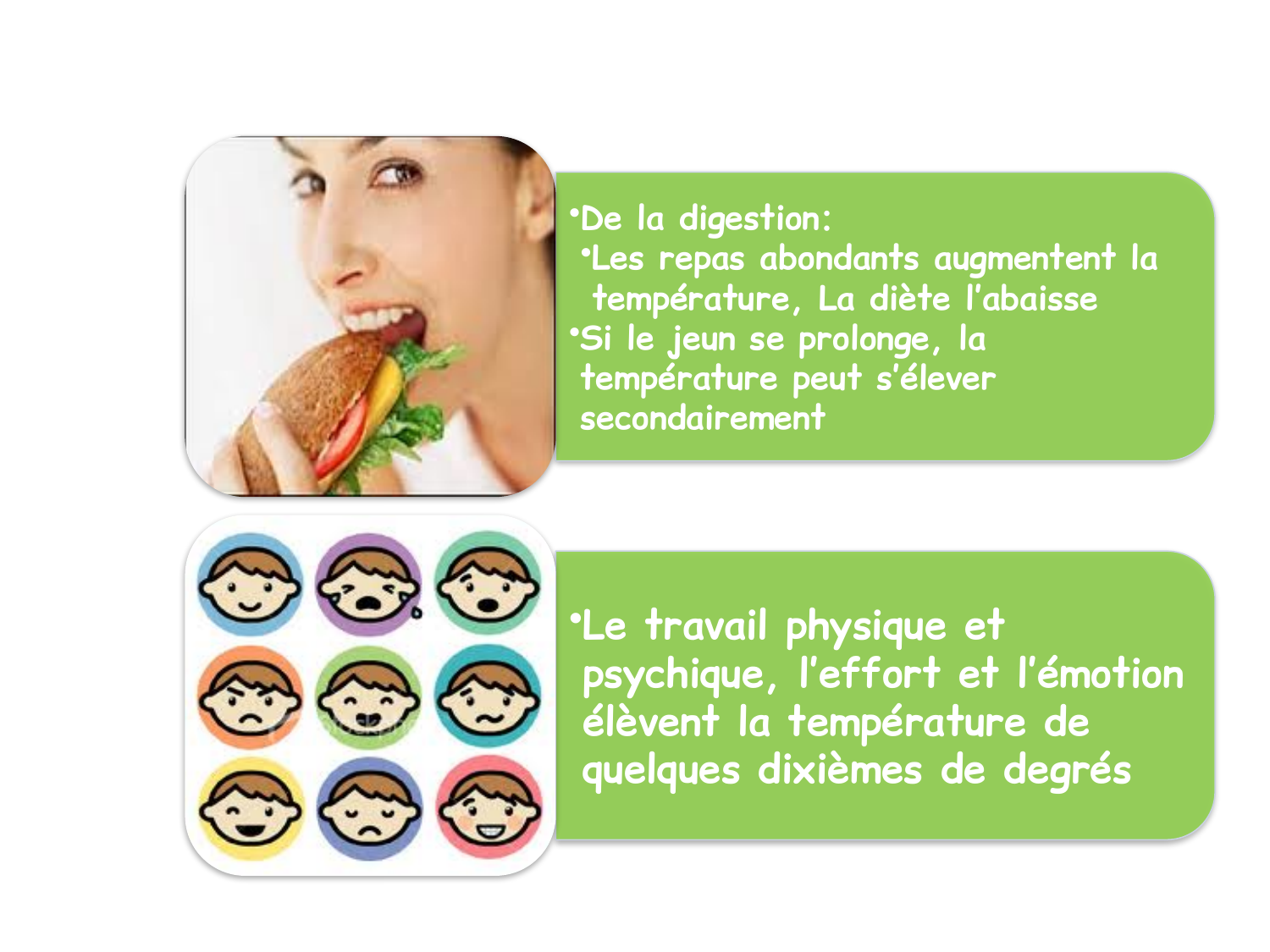

De la digestion:
Le travail physique et psychique, l’effort et l’émotion élèvent la température de quelques dixièmes de degrés
Les repas abondants augmentent la température, La diète l’abaisse
Si le jeun se prolonge, la température peut s’élever secondairement